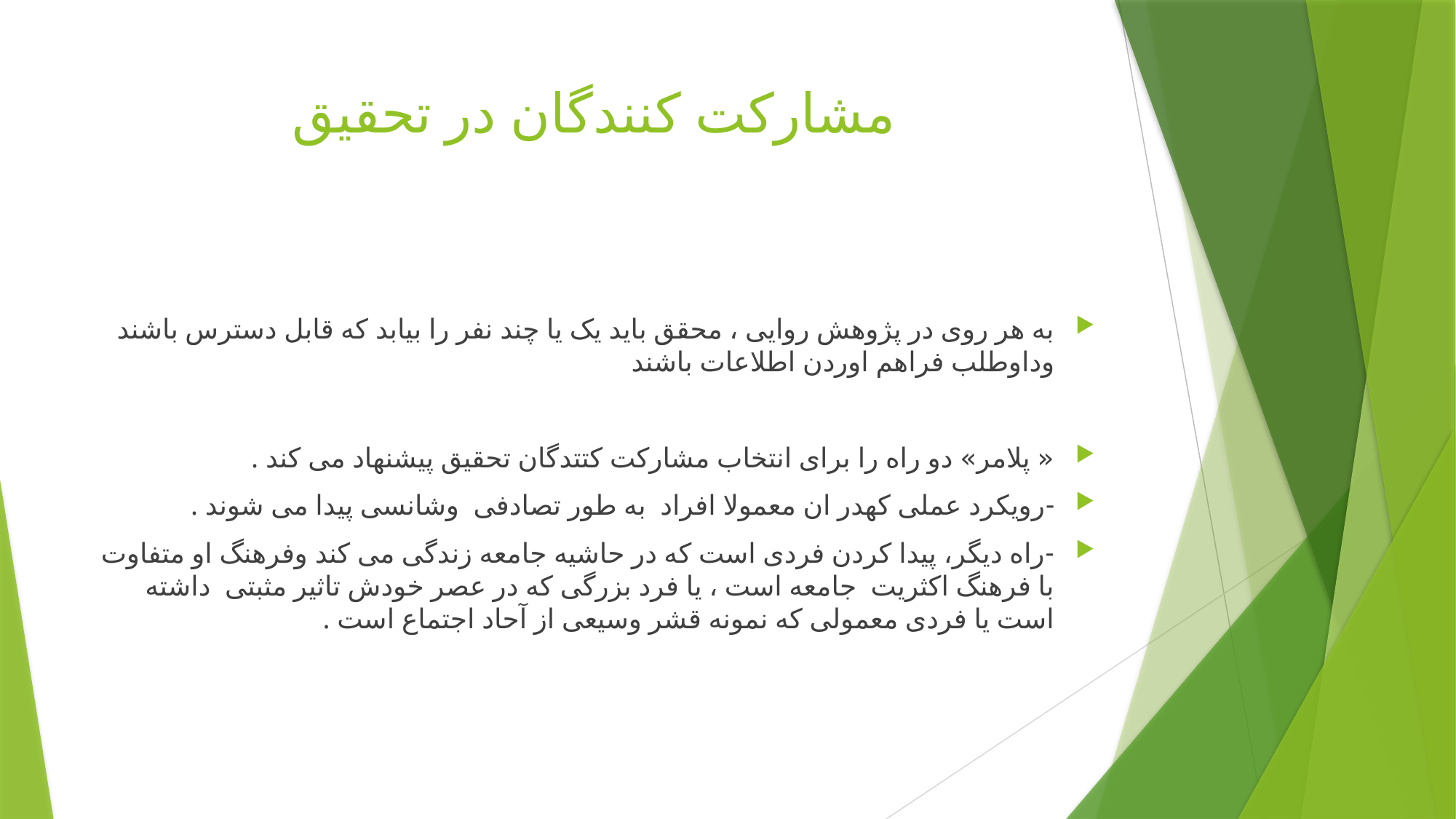

# مشارکت کنندگان در تحقیق

به هر روی در پژوهش روایی ، محقق باید یک یا چند نفر را بیابد که قابل دسترس باشند  وداوطلب فراهم اوردن اطلاعات باشند

« پلامر» دو راه را برای انتخاب مشارکت کتتدگان تحقیق پیشنهاد می کند .
-رویکرد عملی کهدر ان معمولا افراد  به طور تصادفی  وشانسی پیدا می شوند .
-راه دیگر، پیدا کردن فردی است که در حاشیه جامعه زندگی می کند وفرهنگ او متفاوت با فرهنگ اکثریت  جامعه است ، یا فرد بزرگی که در عصر خودش تاثیر مثبتی  داشته است یا فردی معمولی که نمونه قشر وسیعی از آحاد اجتماع است .